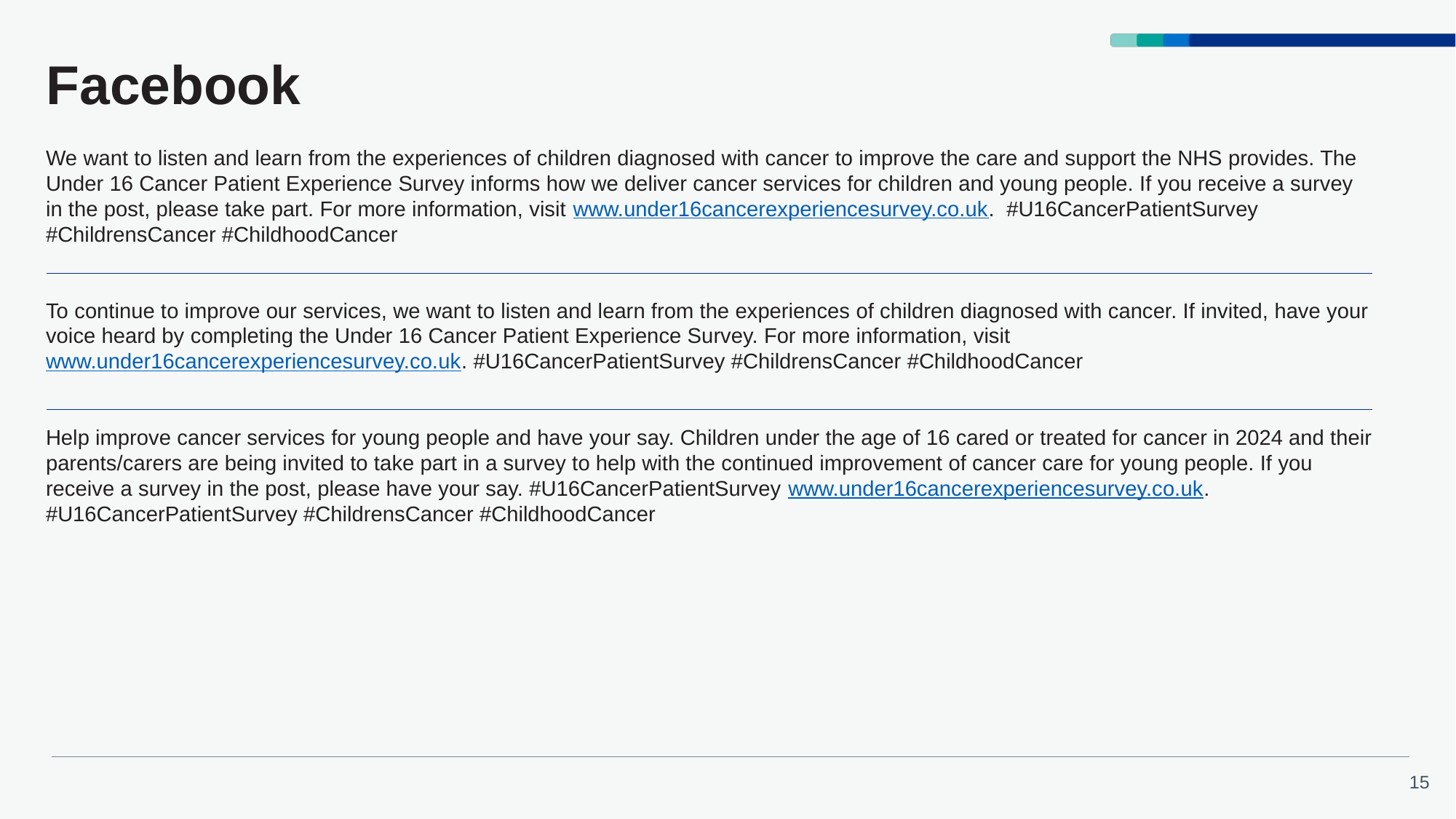

# Facebook
We want to listen and learn from the experiences of children diagnosed with cancer to improve the care and support the NHS provides. The Under 16 Cancer Patient Experience Survey informs how we deliver cancer services for children and young people. If you receive a survey in the post, please take part. For more information, visit www.under16cancerexperiencesurvey.co.uk.  #U16CancerPatientSurvey #ChildrensCancer #ChildhoodCancer

To continue to improve our services, we want to listen and learn from the experiences of children diagnosed with cancer. If invited, have your voice heard by completing the Under 16 Cancer Patient Experience Survey. For more information, visit www.under16cancerexperiencesurvey.co.uk. #U16CancerPatientSurvey #ChildrensCancer #ChildhoodCancer

Help improve cancer services for young people and have your say. Children under the age of 16 cared or treated for cancer in 2024 and their parents/carers are being invited to take part in a survey to help with the continued improvement of cancer care for young people. If you receive a survey in the post, please have your say. #U16CancerPatientSurvey www.under16cancerexperiencesurvey.co.uk. #U16CancerPatientSurvey #ChildrensCancer #ChildhoodCancer